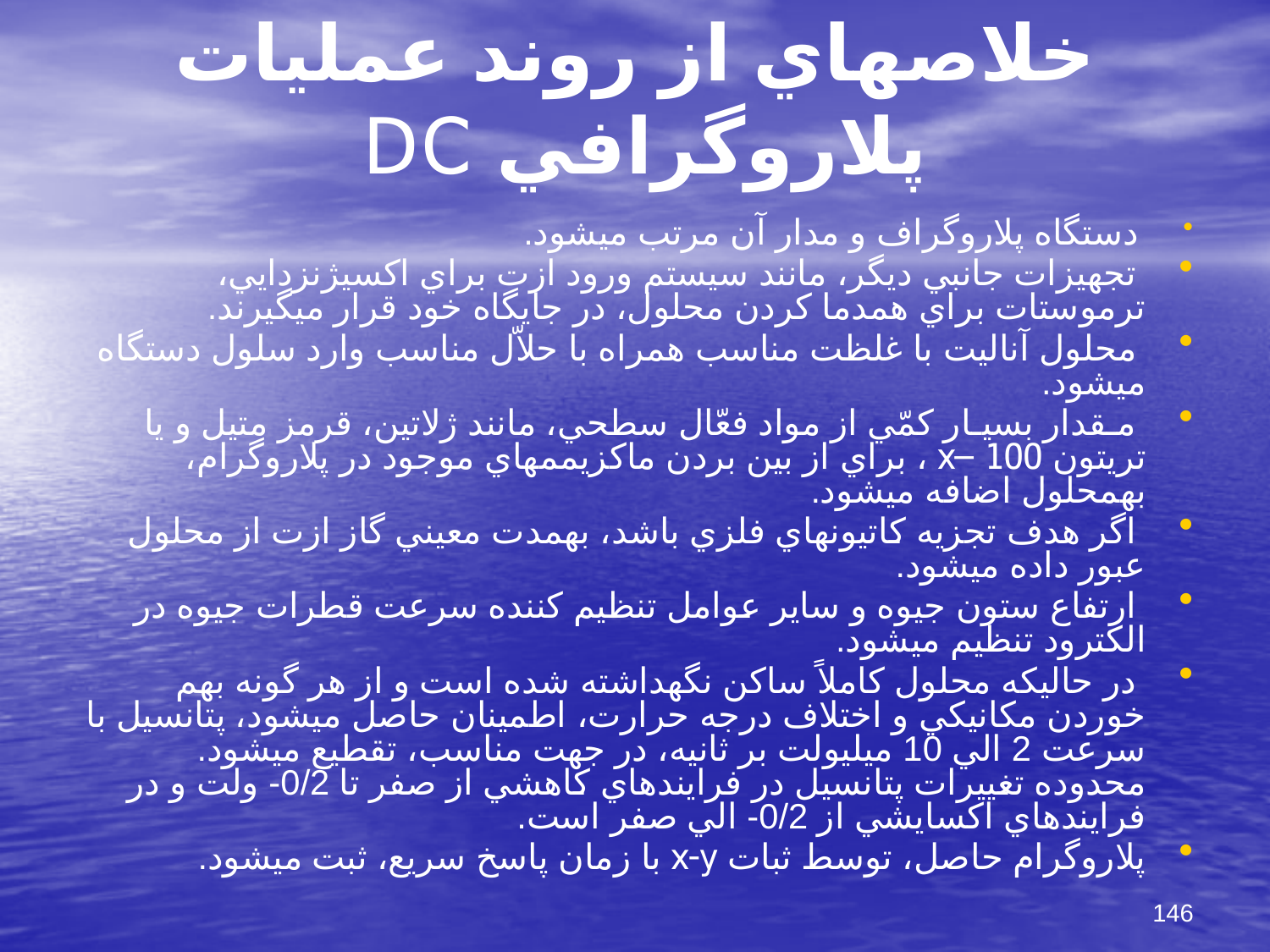

# خلاصه‎اي از روند عمليات پلاروگرافي DC
 دستگاه پلاروگراف و مدار آن مرتب مي‎شود.
 تجهيزات جانبي ديگر، مانند سيستم ورود ازت براي اكسيژن‎زدايي، ترموستات براي همدما كردن محلول، در جايگاه خود قرار مي‎گيرند.
 محلول آناليت با غلظت مناسب همراه با حلاّل مناسب وارد سلول دستگاه مي‎شود.
 مـقدار بسيـار كمّي از مواد فعّال سطحي، مانند ژلاتين، قرمز متيل و يا تريتون x– 100 ، براي از بين بردن ماكزيممهاي موجود در پلاروگرام، به‎محلول اضافه مي‎شود.
 اگر هدف تجزيه كاتيونهاي فلزي باشد، به‎مدت معيني گاز ازت از محلول عبور داده مي‎شود.
 ارتفاع ستون جيوه و ساير عوامل تنظيم كننده سرعت قطرات جيوه در الكترود تنظيم مي‎شود.
 در حالي‎كه محلول كاملاً ساكن نگهداشته شده است و از هر گونه بهم خوردن مكانيكي و اختلاف درجه حرارت، اطمينان حاصل مي‎شود، پتانسيل با سرعت 2 الي 10 ميلي‎ولت بر ثانيه، در جهت مناسب، تقطيع مي‎شود. محدوده تغييرات پتانسيل در فرايندهاي كاهشي از صفر تا 0/2- ولت و در فرايندهاي اكسايشي از 0/2- الي صفر است.
پلاروگرام حاصل، توسط ثبات x-y با زمان پاسخ سريع، ثبت مي‎شود.
146